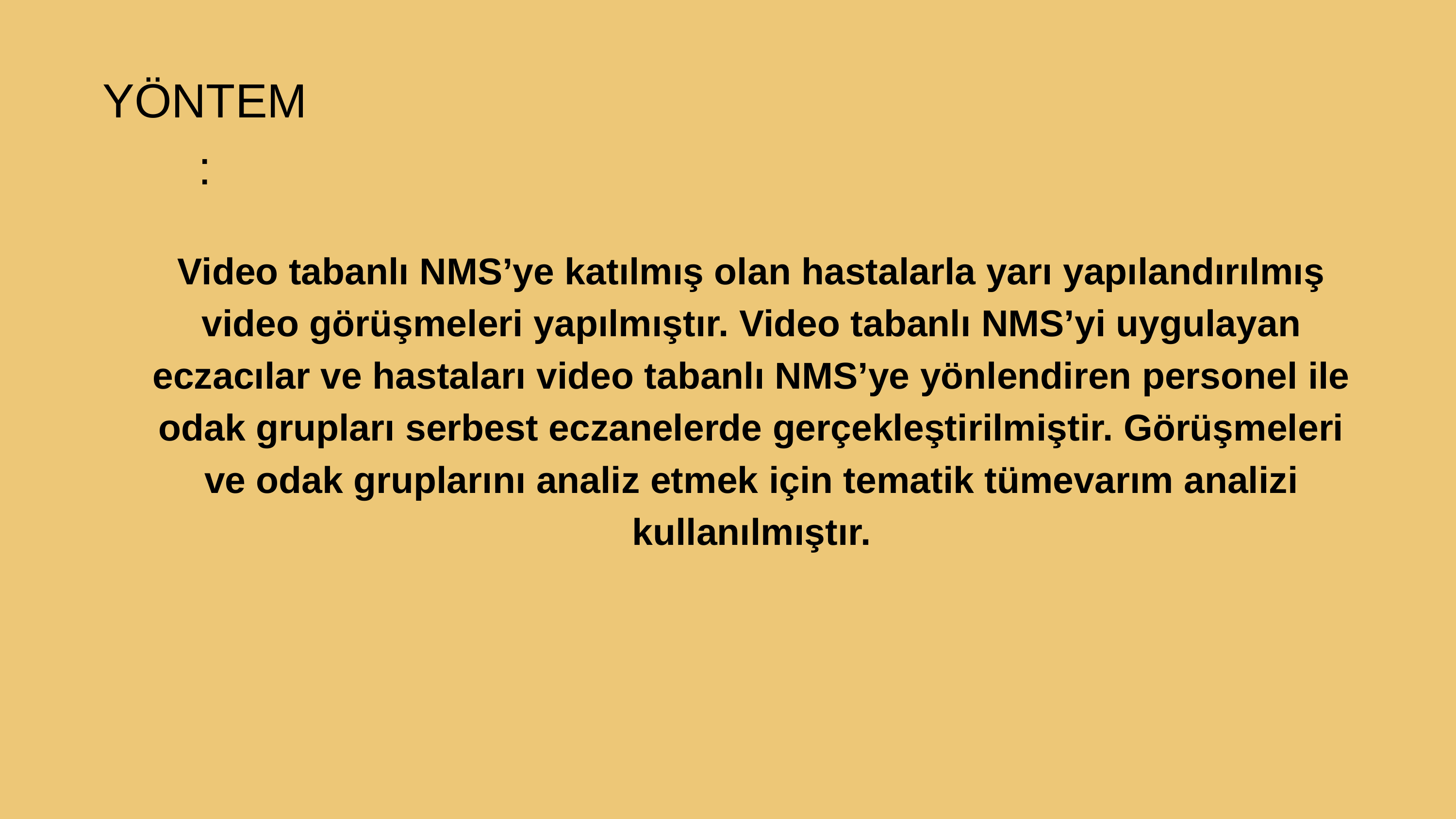

YÖNTEM:

 Video tabanlı NMS’ye katılmış olan hastalarla yarı yapılandırılmış  video görüşmeleri yapılmıştır. Video tabanlı NMS’yi uygulayan eczacılar ve hastaları video tabanlı NMS’ye yönlendiren personel ile odak grupları serbest eczanelerde gerçekleştirilmiştir. Görüşmeleri ve odak gruplarını analiz etmek için tematik tümevarım analizi kullanılmıştır.